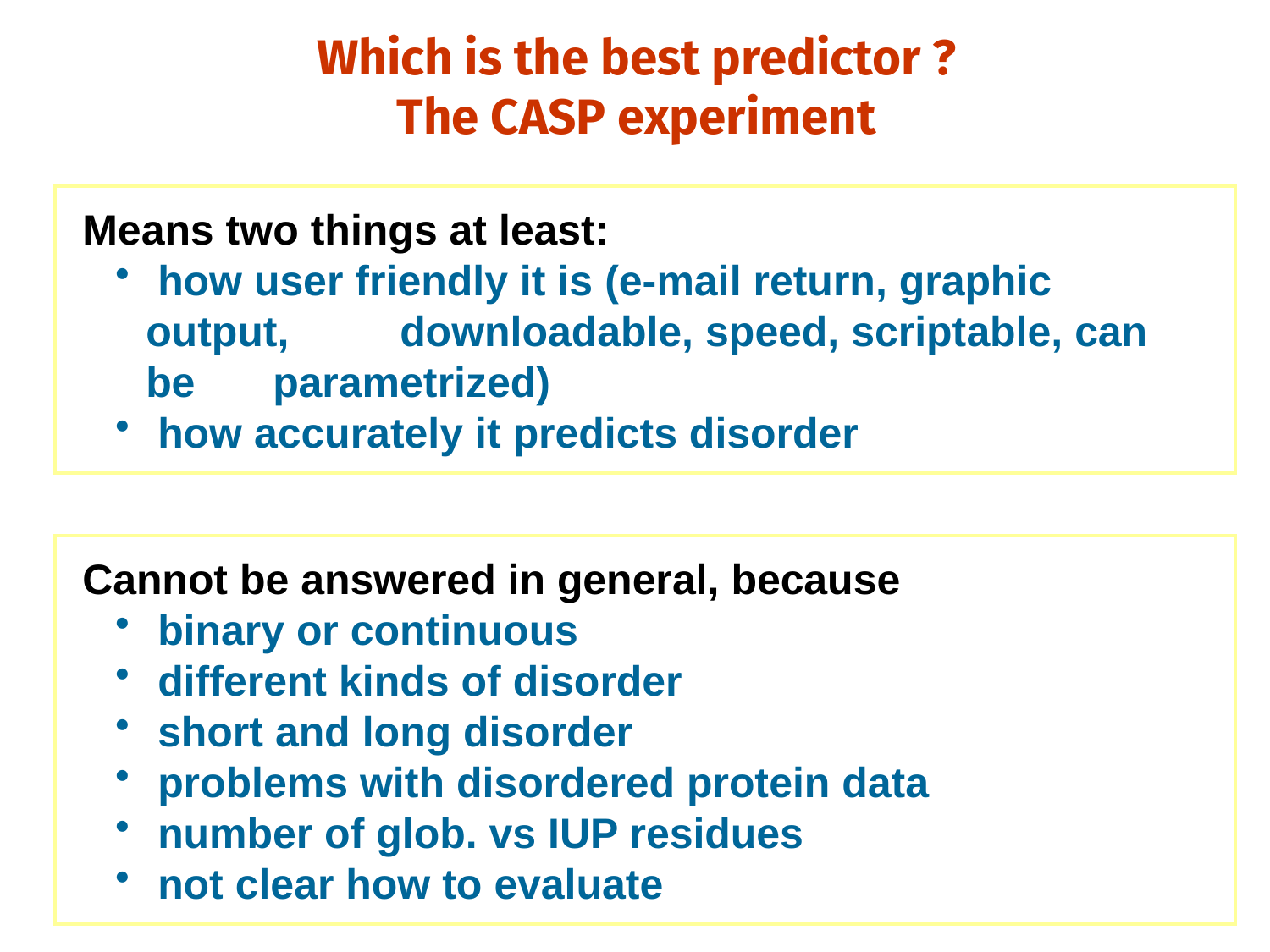

Which is the best predictor ?
The CASP experiment
Means two things at least:
 how user friendly it is (e-mail return, graphic output, 	downloadable, speed, scriptable, can be 	parametrized)
 how accurately it predicts disorder
Cannot be answered in general, because
 binary or continuous
 different kinds of disorder
 short and long disorder
 problems with disordered protein data
 number of glob. vs IUP residues
 not clear how to evaluate